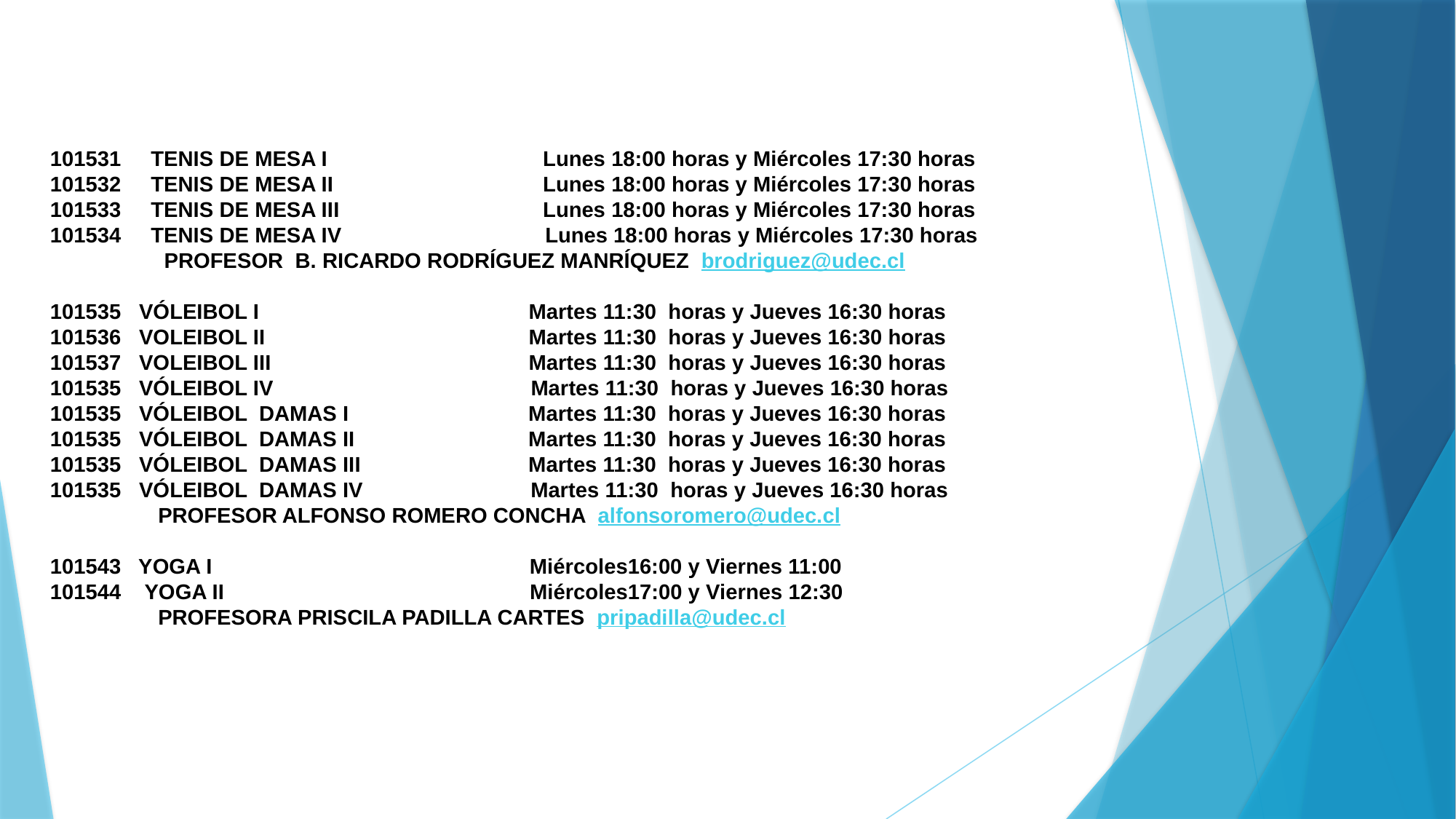

101531     TENIS DE MESA I                                    Lunes 18:00 horas y Miércoles 17:30 horas
101532     TENIS DE MESA II                                   Lunes 18:00 horas y Miércoles 17:30 horas
101533     TENIS DE MESA III                                  Lunes 18:00 horas y Miércoles 17:30 horas
101534     TENIS DE MESA IV                                  Lunes 18:00 horas y Miércoles 17:30 horas
                   PROFESOR  B. RICARDO RODRÍGUEZ MANRÍQUEZ  brodriguez@udec.cl

101535   VÓLEIBOL I                                             Martes 11:30  horas y Jueves 16:30 horas
101536   VOLEIBOL II                                            Martes 11:30  horas y Jueves 16:30 horas
101537   VOLEIBOL III                                           Martes 11:30  horas y Jueves 16:30 horas
101535   VÓLEIBOL IV                                           Martes 11:30  horas y Jueves 16:30 horas
101535   VÓLEIBOL  DAMAS I                              Martes 11:30  horas y Jueves 16:30 horas
101535   VÓLEIBOL  DAMAS II                             Martes 11:30  horas y Jueves 16:30 horas
101535   VÓLEIBOL  DAMAS III                            Martes 11:30  horas y Jueves 16:30 horas
101535   VÓLEIBOL  DAMAS IV                            Martes 11:30  horas y Jueves 16:30 horas
                  PROFESOR ALFONSO ROMERO CONCHA  alfonsoromero@udec.cl

101543   YOGA I                                                     Miércoles16:00 y Viernes 11:00
101544    YOGA II                                                   Miércoles17:00 y Viernes 12:30
                  PROFESORA PRISCILA PADILLA CARTES  pripadilla@udec.cl